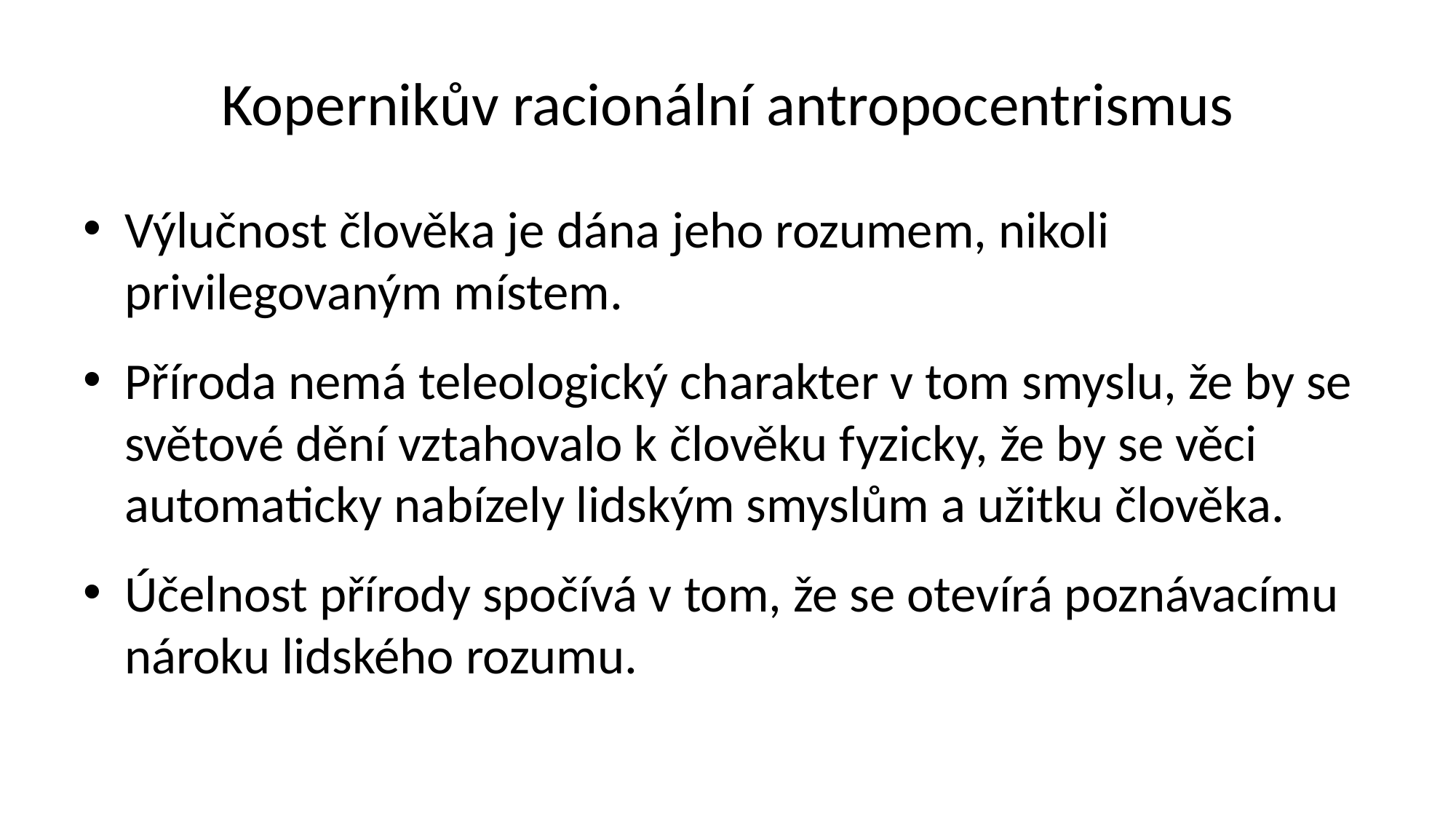

# Kopernikův racionální antropocentrismus
Výlučnost člověka je dána jeho rozumem, nikoli privilegovaným místem.
Příroda nemá teleologický charakter v tom smyslu, že by se světové dění vztahovalo k člověku fyzicky, že by se věci automaticky nabízely lidským smyslům a užitku člověka.
Účelnost přírody spočívá v tom, že se otevírá poznávacímu nároku lidského rozumu.